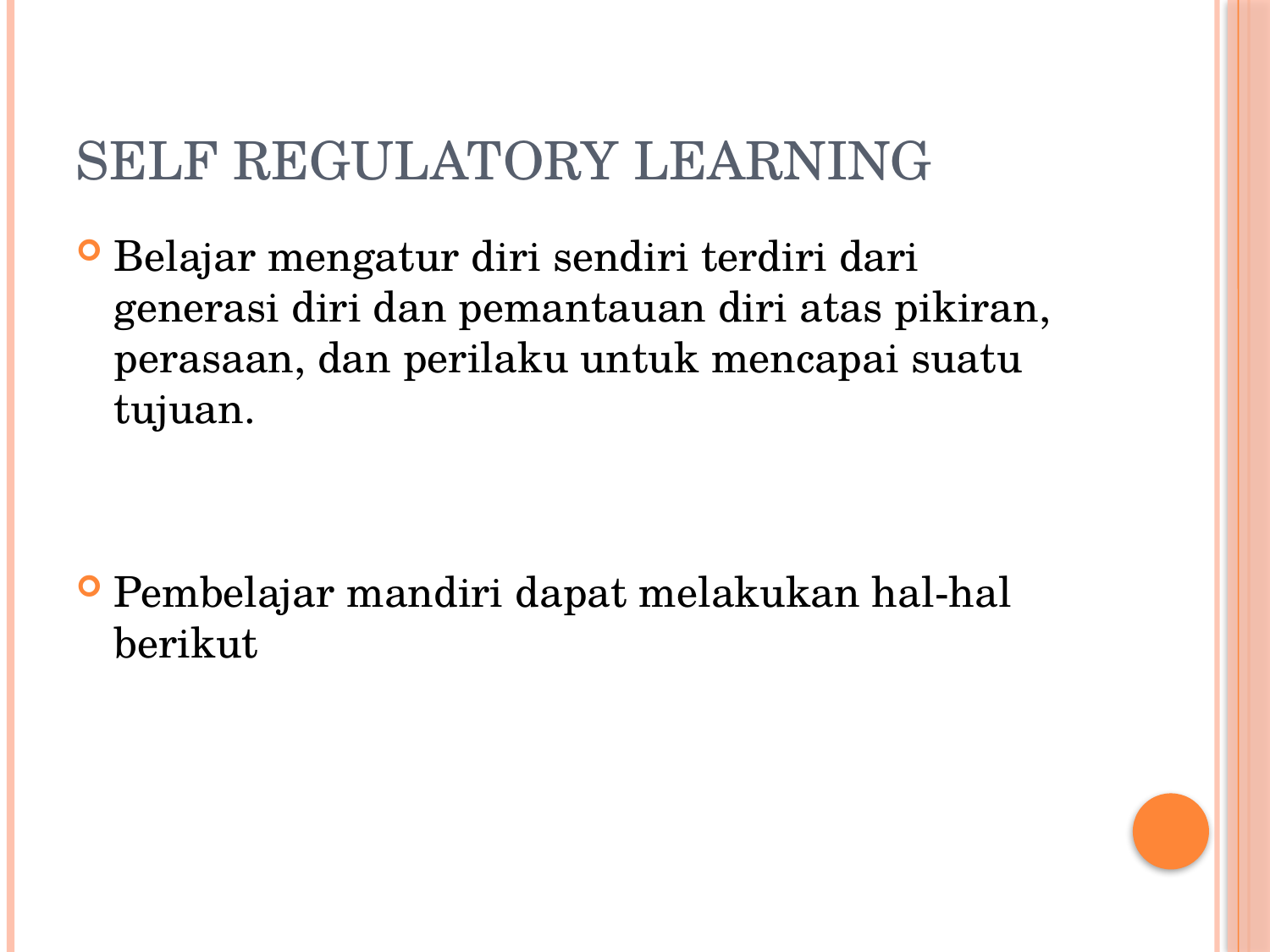

# Self regulatory learning
Belajar mengatur diri sendiri terdiri dari generasi diri dan pemantauan diri atas pikiran, perasaan, dan perilaku untuk mencapai suatu tujuan.

Pembelajar mandiri dapat melakukan hal-hal berikut